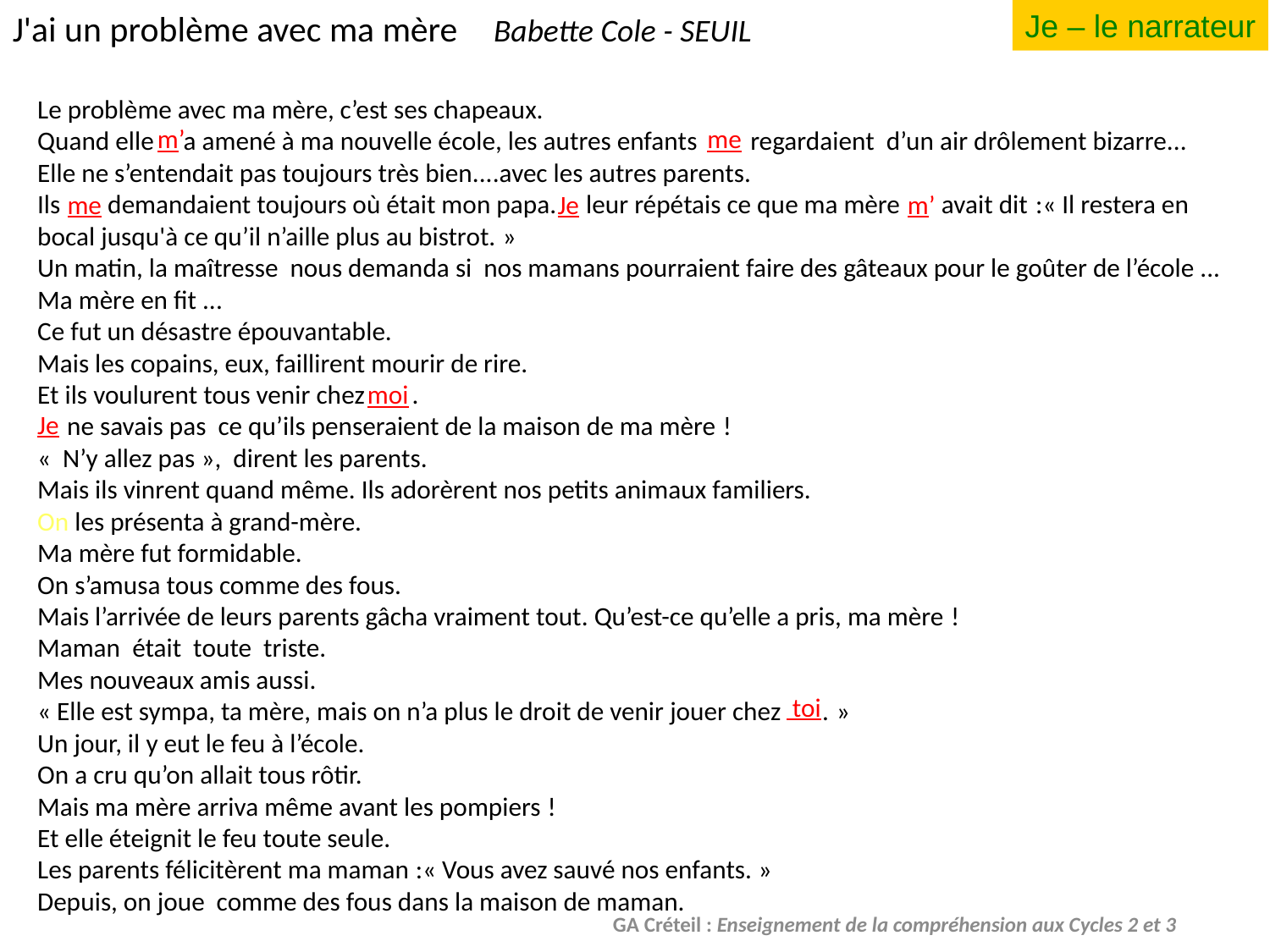

J'ai un problème avec ma mère     Babette Cole - SEUIL
Je – le narrateur
Le problème avec ma mère, c’est ses chapeaux.
Quand elle     a amené à ma nouvelle école, les autres enfants         regardaient  d’un air drôlement bizarre...
Elle ne s’entendait pas toujours très bien....avec les autres parents.
Ils        demandaient toujours où était mon papa.     leur répétais ce que ma mère       avait dit :« Il restera en  bocal jusqu'à ce qu’il n’aille plus au bistrot. »
Un matin, la maîtresse  nous demanda si  nos mamans pourraient faire des gâteaux pour le goûter de l’école ...
Ma mère en fit ...
Ce fut un désastre épouvantable.
Mais les copains, eux, faillirent mourir de rire.
Et ils voulurent tous venir chez        .
     ne savais pas  ce qu’ils penseraient de la maison de ma mère !
«  N’y allez pas »,  dirent les parents.
Mais ils vinrent quand même. Ils adorèrent nos petits animaux familiers.
On les présenta à grand-mère.
Ma mère fut formidable.
On s’amusa tous comme des fous.
Mais l’arrivée de leurs parents gâcha vraiment tout. Qu’est-ce qu’elle a pris, ma mère !
Maman  était  toute  triste.
Mes nouveaux amis aussi.
« Elle est sympa, ta mère, mais on n’a plus le droit de venir jouer chez       . »
Un jour, il y eut le feu à l’école.
On a cru qu’on allait tous rôtir.
Mais ma mère arriva même avant les pompiers !
Et elle éteignit le feu toute seule.
Les parents félicitèrent ma maman :« Vous avez sauvé nos enfants. »
Depuis, on joue  comme des fous dans la maison de maman.
m’
me
me
Je
m’
moi
Je

 toi
GA Créteil : Enseignement de la compréhension aux Cycles 2 et 3